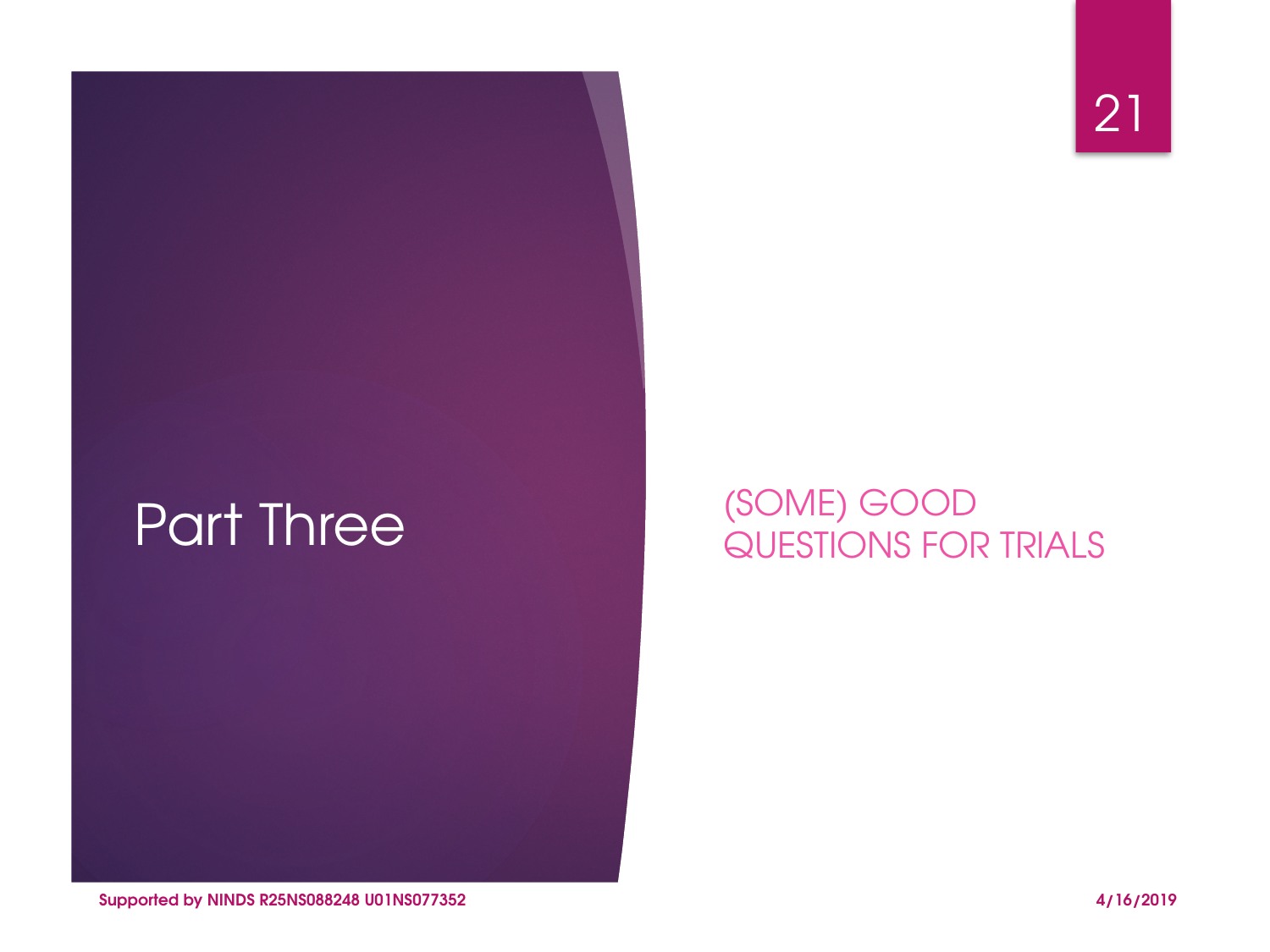

21
# Part Three
(SOME) GOOD QUESTIONS FOR TRIALS
 Supported by NINDS R25NS088248 U01NS077352
4/16/2019